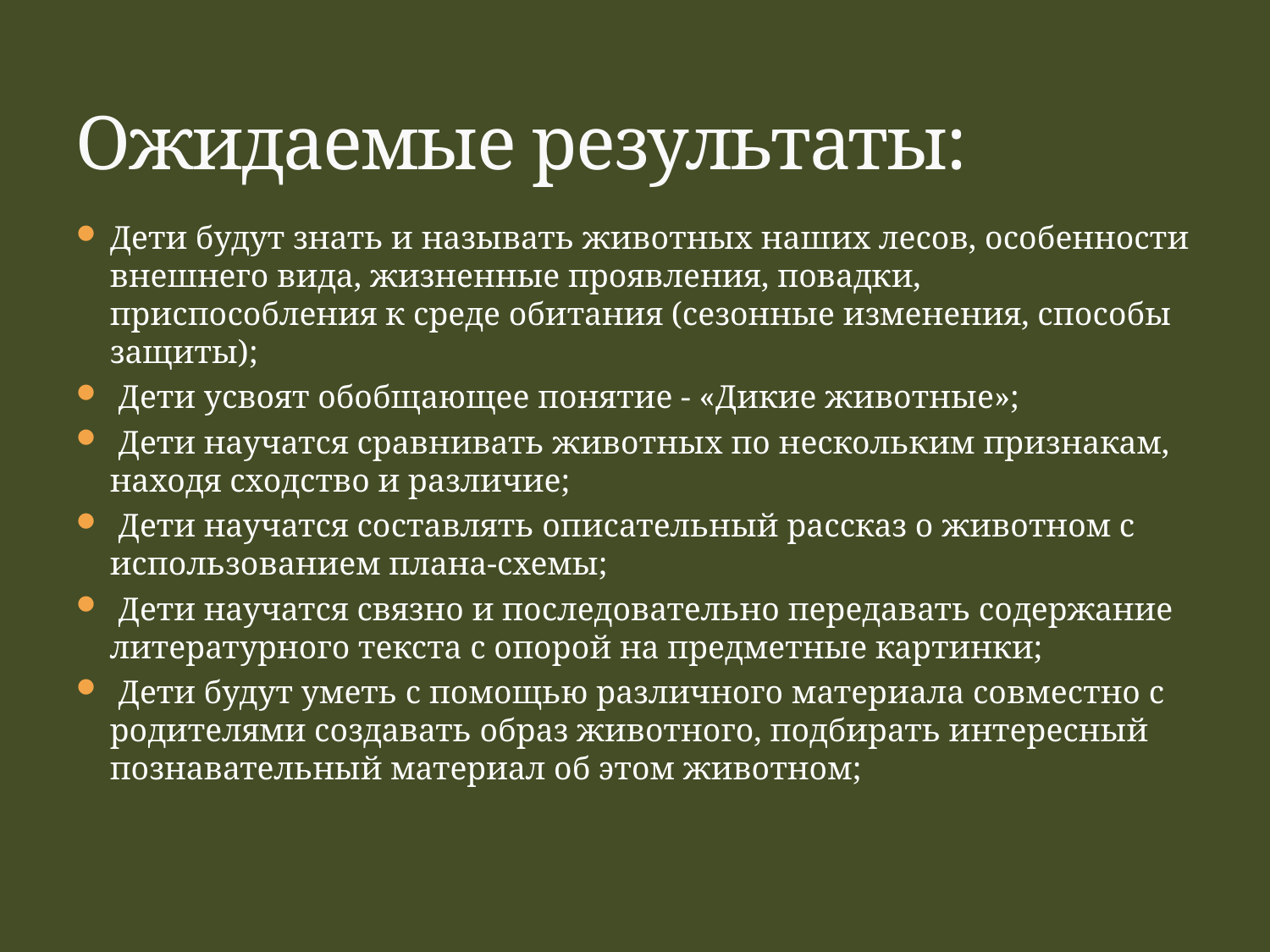

# Ожидаемые результаты:
Дети будут знать и называть животных наших лесов, особенности внешнего вида, жизненные проявления, повадки, приспособления к среде обитания (сезонные изменения, способы защиты);
 Дети усвоят обобщающее понятие - «Дикие животные»;
 Дети научатся сравнивать животных по нескольким признакам, находя сходство и различие;
 Дети научатся составлять описательный рассказ о животном с использованием плана-схемы;
 Дети научатся связно и последовательно передавать содержание литературного текста с опорой на предметные картинки;
 Дети будут уметь с помощью различного материала совместно с родителями создавать образ животного, подбирать интересный познавательный материал об этом животном;